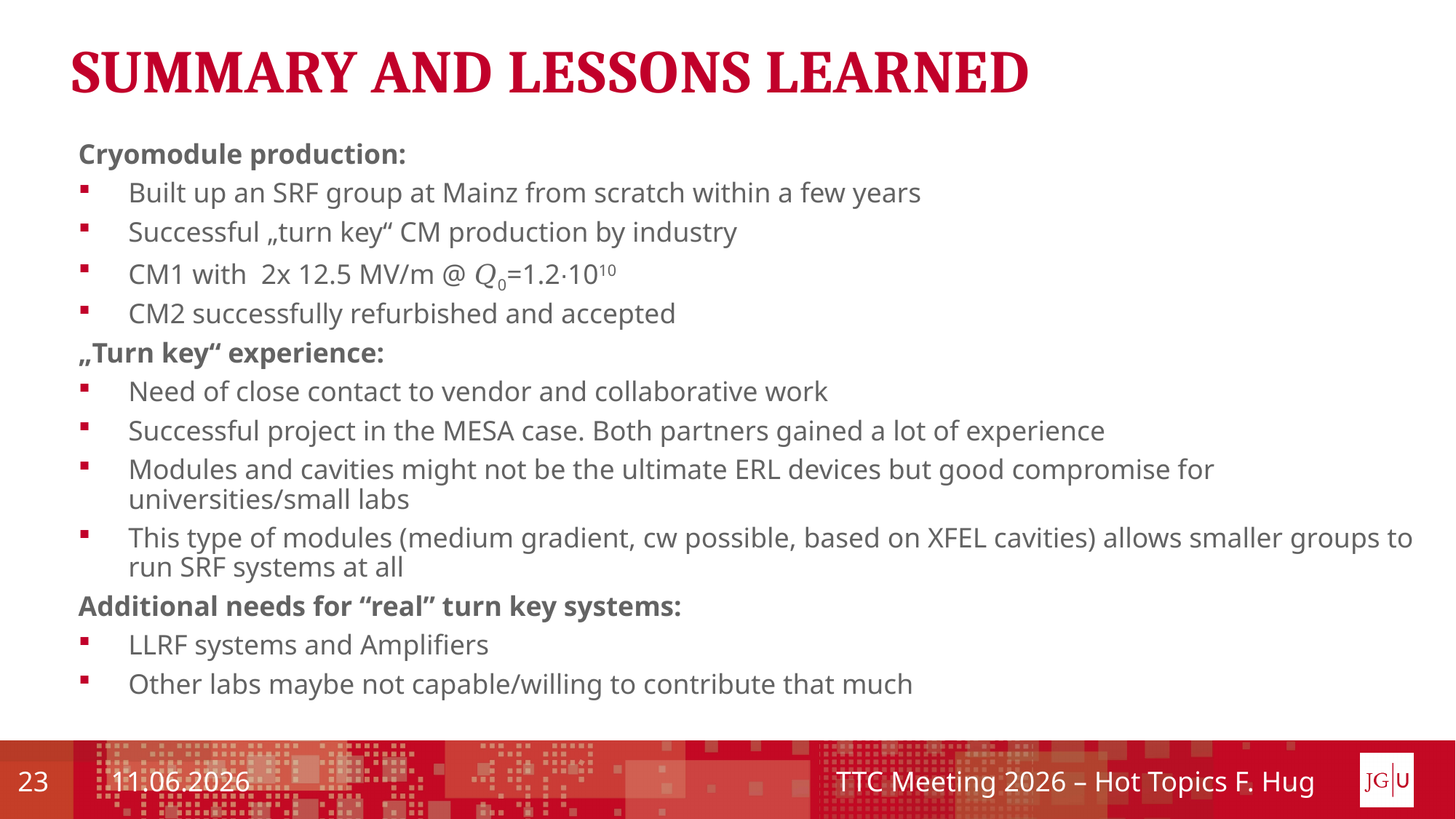

Summary and lessons learned
Cryomodule production:
Built up an SRF group at Mainz from scratch within a few years
Successful „turn key“ CM production by industry
CM1 with  2x 12.5 MV/m @ 𝑄0=1.2∙1010
CM2 successfully refurbished and accepted
„Turn key“ experience:
Need of close contact to vendor and collaborative work
Successful project in the MESA case. Both partners gained a lot of experience
Modules and cavities might not be the ultimate ERL devices but good compromise for universities/small labs
This type of modules (medium gradient, cw possible, based on XFEL cavities) allows smaller groups to run SRF systems at all
Additional needs for “real” turn key systems:
LLRF systems and Amplifiers
Other labs maybe not capable/willing to contribute that much
23
11.06.2026
TTC Meeting 2026 – Hot Topics F. Hug